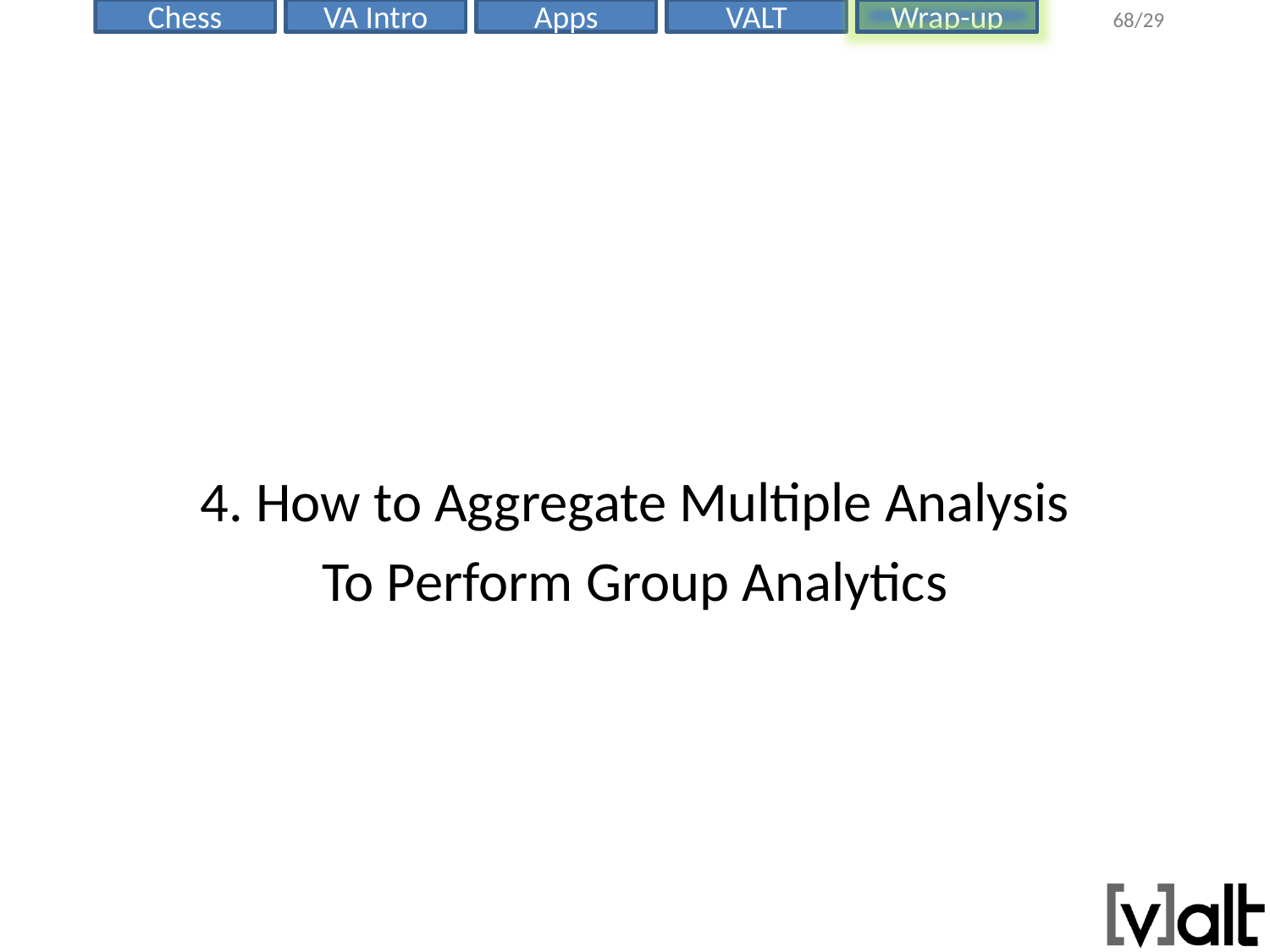

#

4. How to Aggregate Multiple Analysis
To Perform Group Analytics